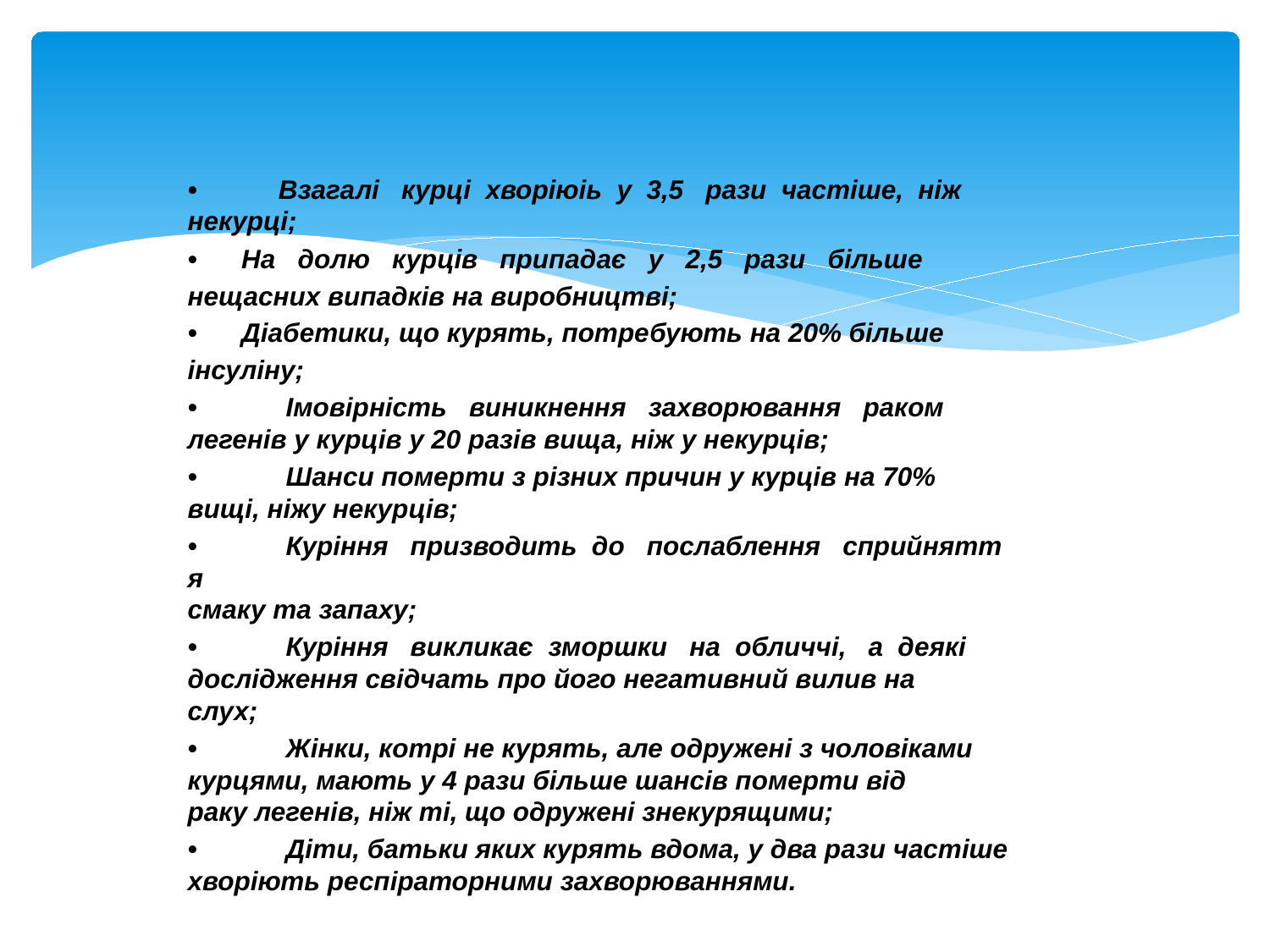

•           Взагалі   курці  хворіюіь  у  3,5   рази  частіше,  ніж
некурці;
•      На   долю   курців   припадає   у   2,5   рази   більше
нещасних випадків на виробництві;
•      Діабетики, що курять, потребують на 20% більше
інсуліну;
•            Імовірність   виникнення   захворювання   раком
легенів у курців у 20 разів вища, ніж у некурців;
•            Шанси померти з різних причин у курців на 70%
вищі, ніжу некурців;
•            Куріння   призводить  до   послаблення   сприйняття
смаку та запаху;
•            Куріння   викликає  зморшки   на  обличчі,   а  деякі
дослідження свідчать про його негативний вилив на
слух;
•            Жінки, котрі не курять, але одружені з чоловіками
курцями, мають у 4 рази більше шансів померти від
раку легенів, ніж ті, що одружені знекурящими;
•            Діти, батьки яких курять вдома, у два рази частіше
хворіють респіраторними захворюваннями.